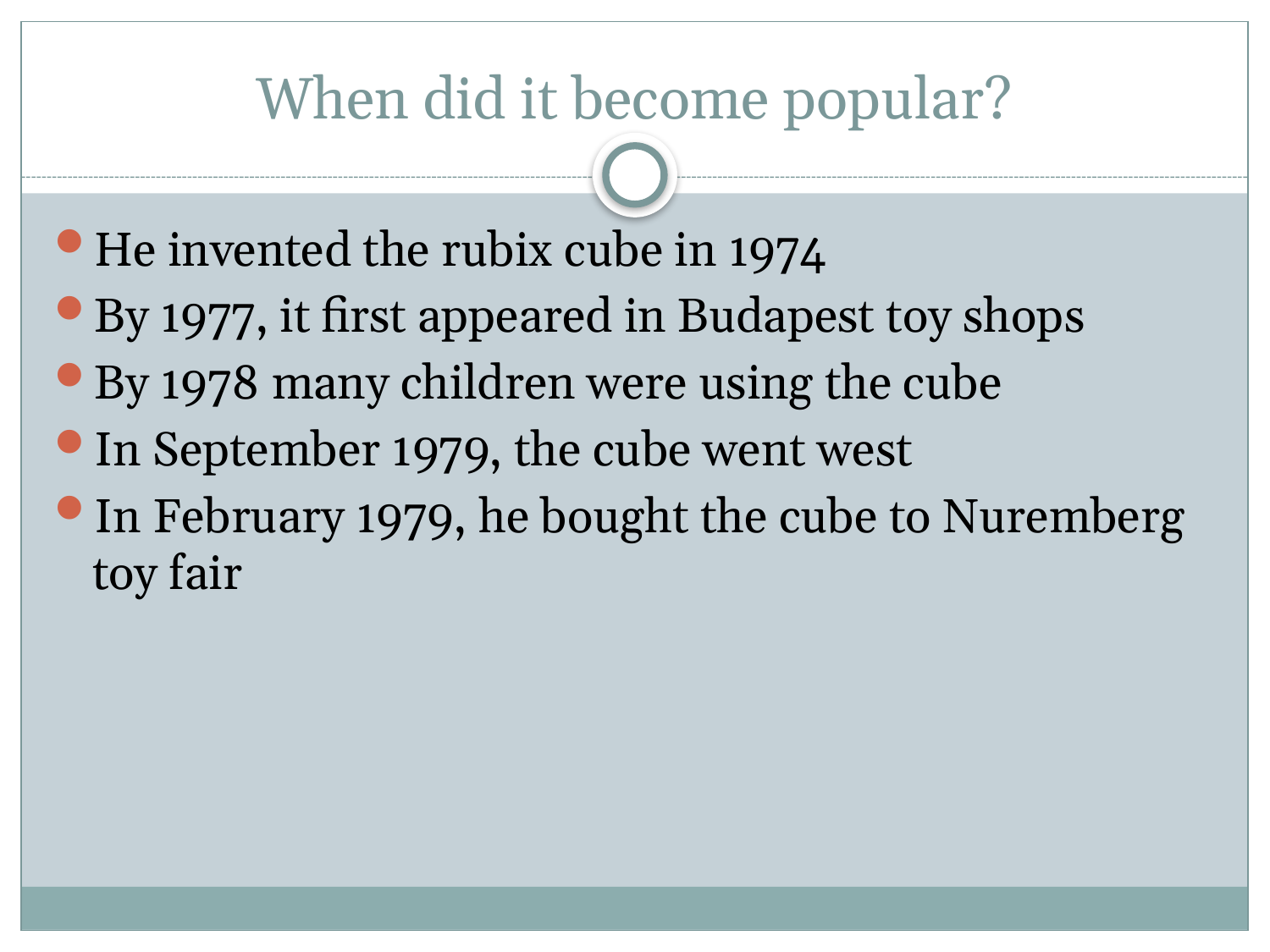

# When did it become popular?
He invented the rubix cube in 1974
By 1977, it first appeared in Budapest toy shops
By 1978 many children were using the cube
In September 1979, the cube went west
In February 1979, he bought the cube to Nuremberg toy fair